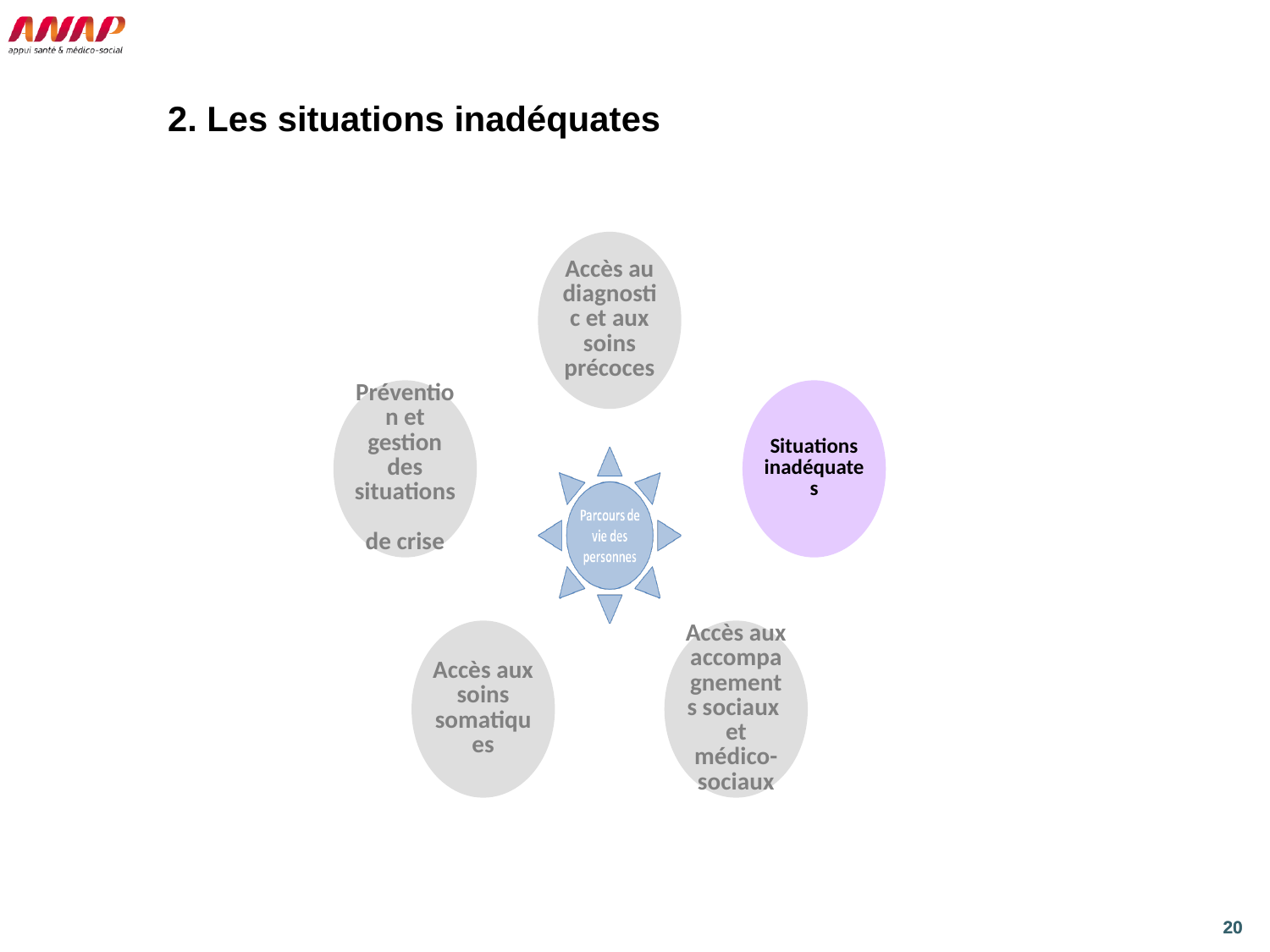

# 2. Les situations inadéquates
Accès au diagnostic et aux soins précoces
Situations inadéquates
Accès aux accompagnements sociaux  et médico-sociaux
Accès aux soins somatiques